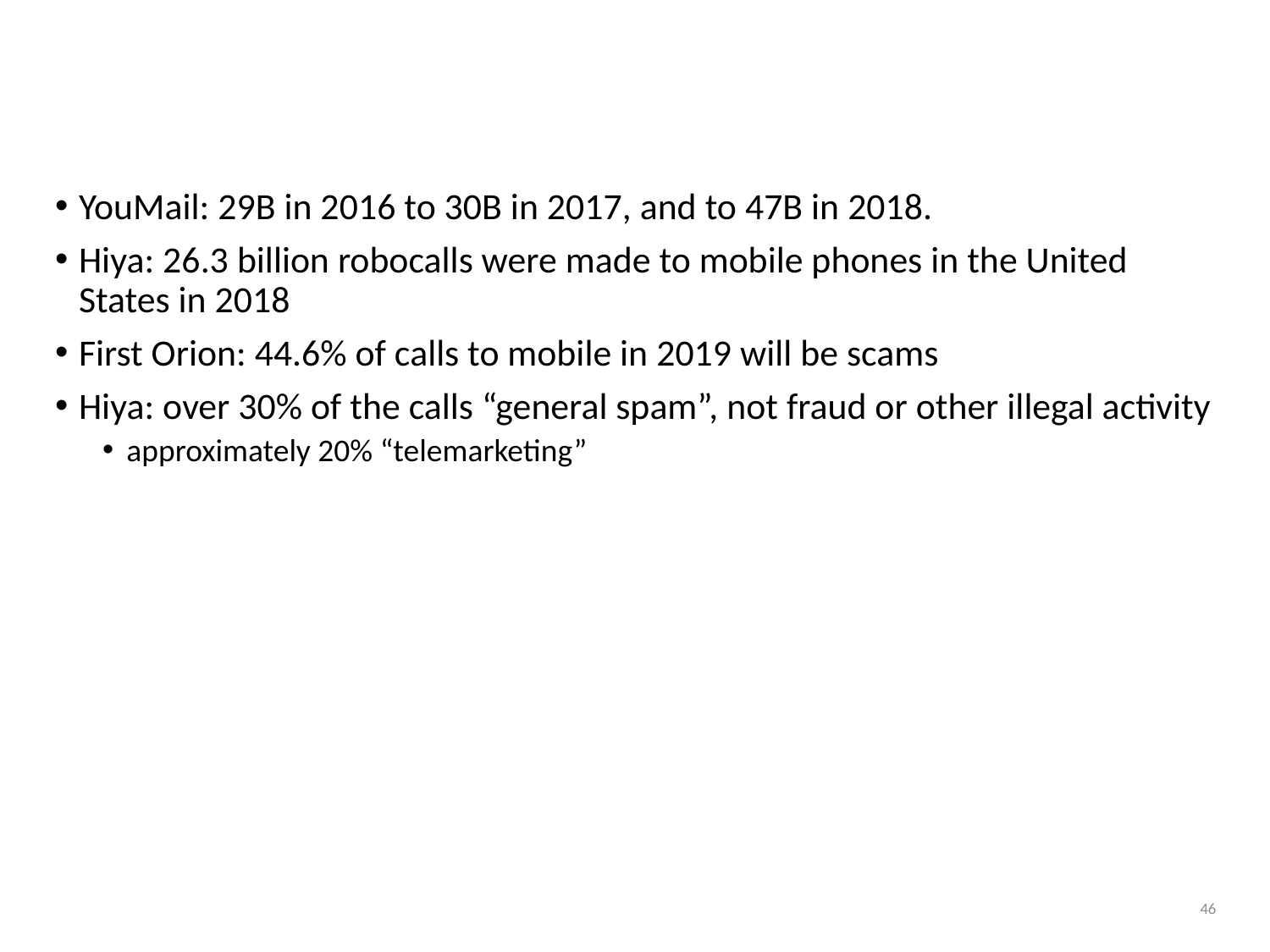

# Volume estimates
YouMail: 29B in 2016 to 30B in 2017, and to 47B in 2018.
Hiya: 26.3 billion robocalls were made to mobile phones in the United States in 2018
First Orion: 44.6% of calls to mobile in 2019 will be scams
Hiya: over 30% of the calls “general spam”, not fraud or other illegal activity
approximately 20% “telemarketing”

46